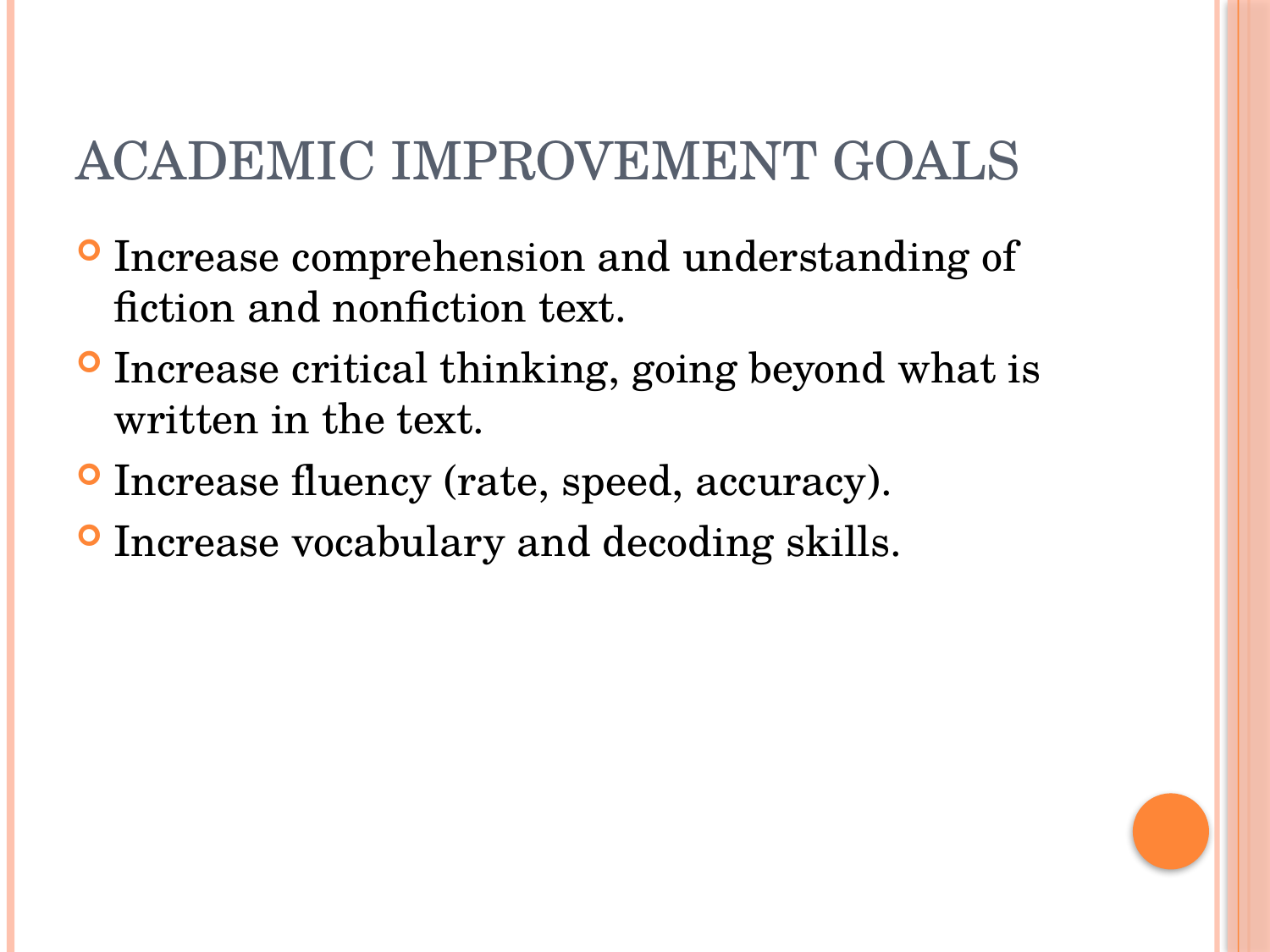

# Academic Improvement Goals
Increase comprehension and understanding of fiction and nonfiction text.
Increase critical thinking, going beyond what is written in the text.
Increase fluency (rate, speed, accuracy).
Increase vocabulary and decoding skills.